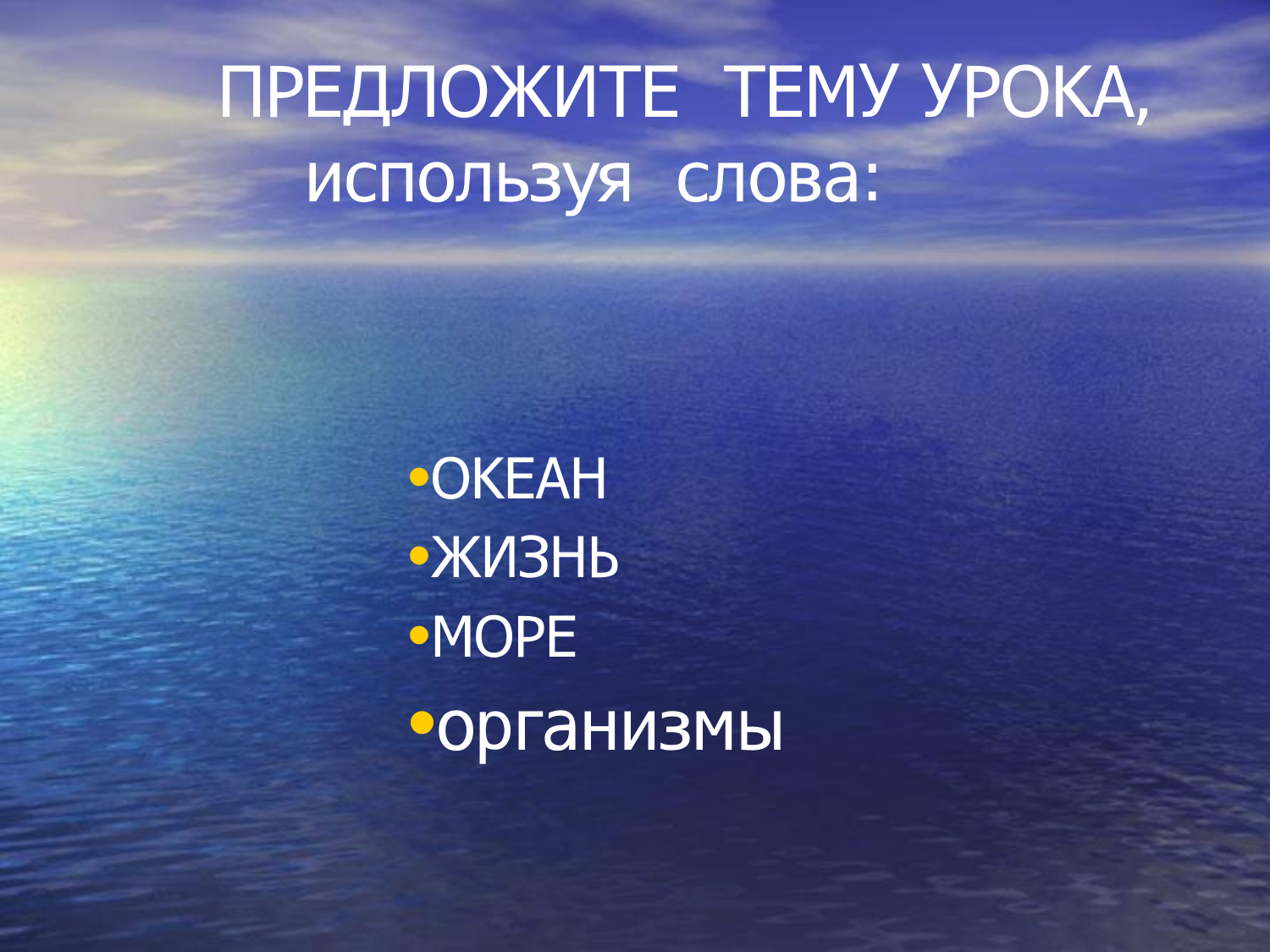

# ПРЕДЛОЖИТЕ  ТЕМУ УРОКА, используя  слова:
ОКЕАН
ЖИЗНЬ
МОРЕ
организмы